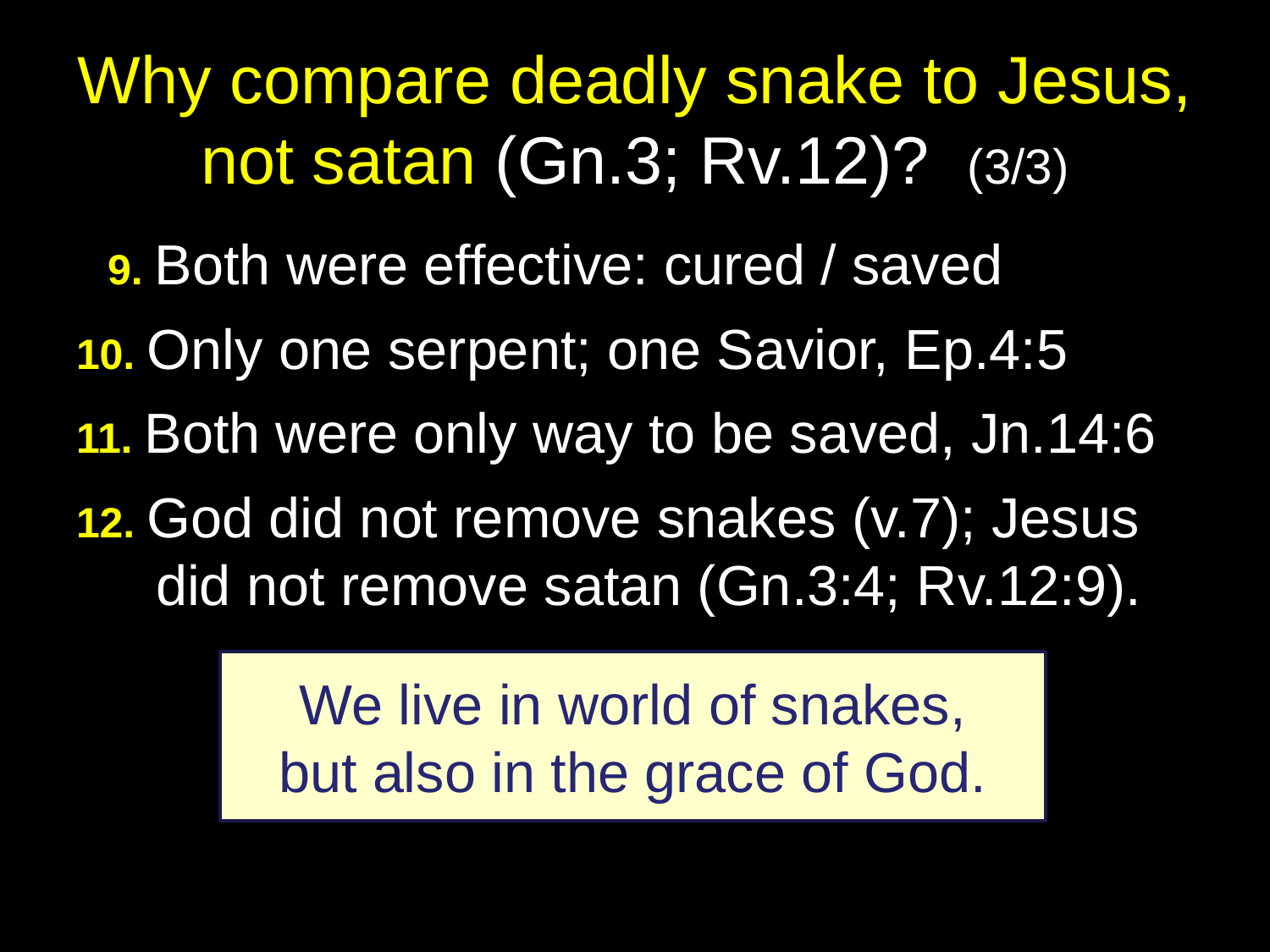

# Why compare deadly snake to Jesus, not satan (Gn.3; Rv.12)?  (3/3)
  9. Both were effective: cured / saved
10. Only one serpent; one Savior, Ep.4:5
11. Both were only way to be saved, Jn.14:6
12. God did not remove snakes (v.7); Jesus did not remove satan (Gn.3:4; Rv.12:9).

We live in world of snakes,
but also in the grace of God.